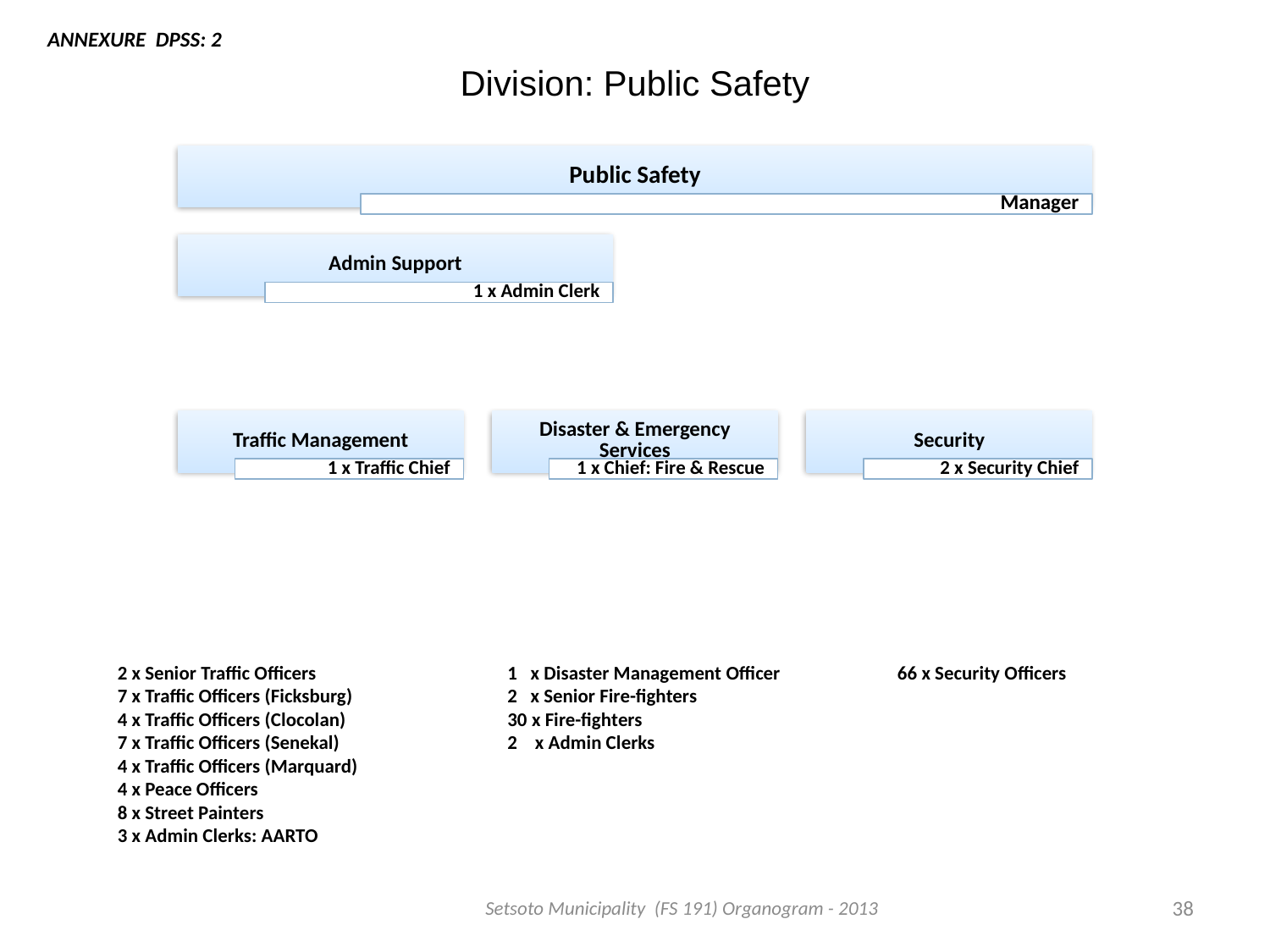

ANNEXURE  DPSS: 2
# Division: Public Safety
Public Safety
Manager
Admin Support
1 x Admin Clerk
Traffic Management
1 x Traffic Chief
Disaster & Emergency Services
1 x Chief: Fire & Rescue
Security
2 x Security Chief
2 x Senior Traffic Officers
7 x Traffic Officers (Ficksburg)
4 x Traffic Officers (Clocolan)
7 x Traffic Officers (Senekal)
4 x Traffic Officers (Marquard)
4 x Peace Officers
8 x Street Painters
3 x Admin Clerks: AARTO

1   x Disaster Management Officer
2   x Senior Fire-fighters
30 x Fire-fighters
2    x Admin Clerks
66 x Security Officers
Setsoto Municipality  (FS 191) Organogram - 2013
38